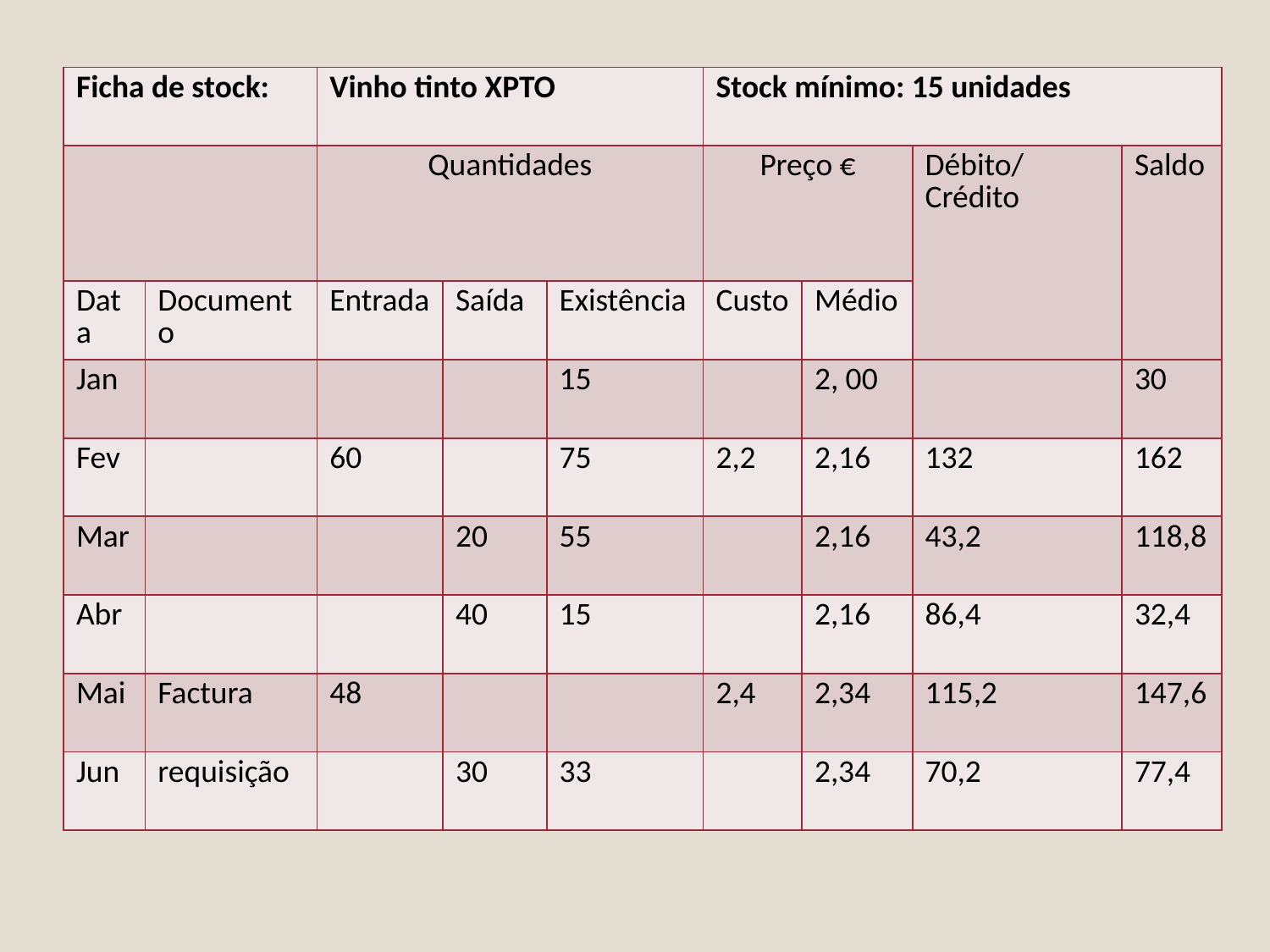

#
| Ficha de stock: |  | Vinho tinto XPTO |  |  | Stock mínimo: 15 unidades |  |  |  |
| --- | --- | --- | --- | --- | --- | --- | --- | --- |
|  |  | Quantidades |  |  | Preço € |  | Débito/Crédito | Saldo |
| Data | Documento | Entrada | Saída | Existência | Custo | Médio |  |  |
| Jan |  |  |  | 15 |  | 2, 00 |  | 30 |
| Fev |  | 60 |  | 75 | 2,2 | 2,16 | 132 | 162 |
| Mar |  |  | 20 | 55 |  | 2,16 | 43,2 | 118,8 |
| Abr |  |  | 40 | 15 |  | 2,16 | 86,4 | 32,4 |
| Mai | Factura | 48 |  |  | 2,4 | 2,34 | 115,2 | 147,6 |
| Jun | requisição |  | 30 | 33 |  | 2,34 | 70,2 | 77,4 |